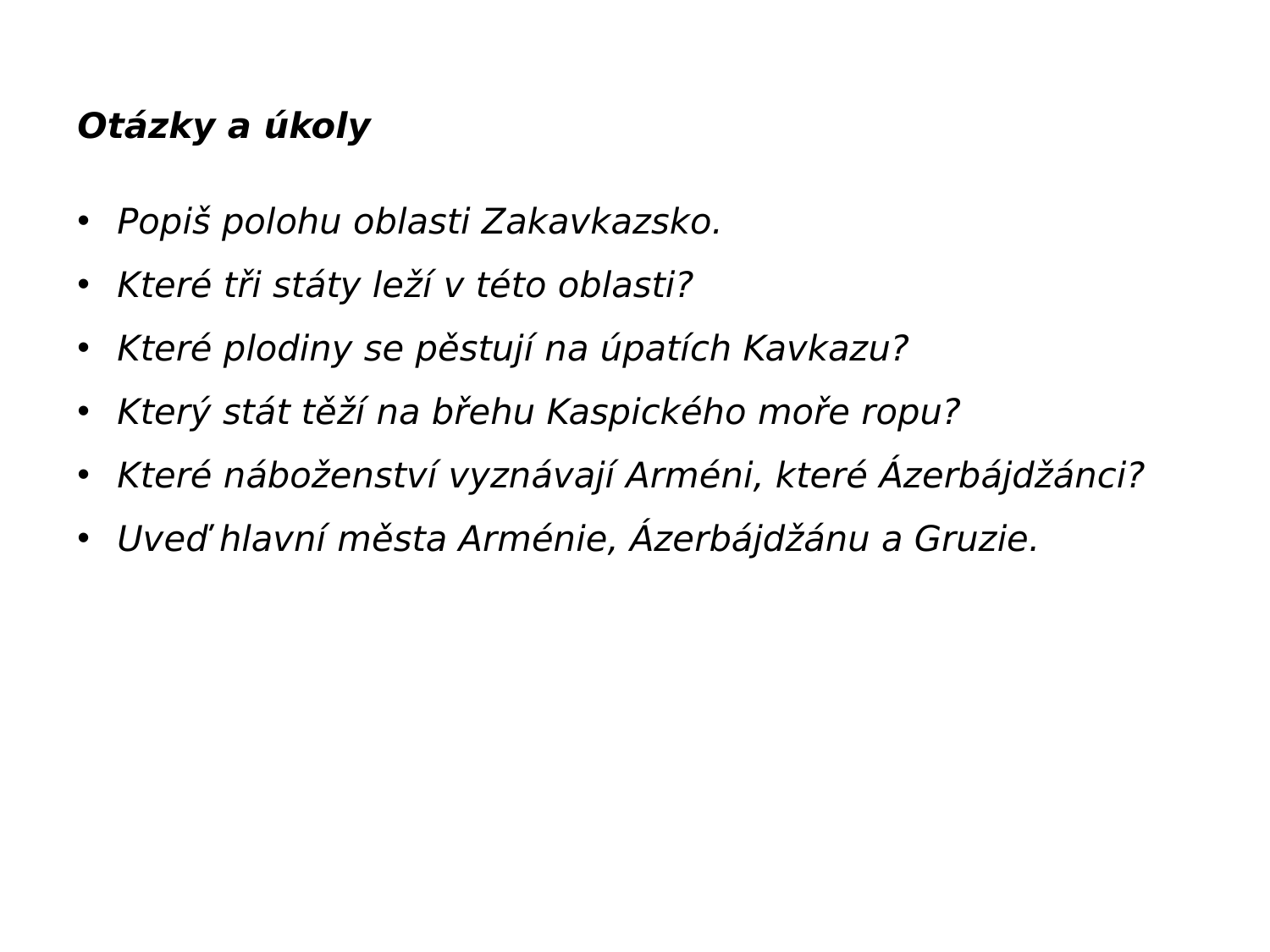

Otázky a úkoly

Popiš polohu oblasti Zakavkazsko.
Které tři státy leží v této oblasti?
Které plodiny se pěstují na úpatích Kavkazu?
Který stát těží na břehu Kaspického moře ropu?
Které náboženství vyznávají Arméni, které Ázerbájdžánci?
Uveď hlavní města Arménie, Ázerbájdžánu a Gruzie.